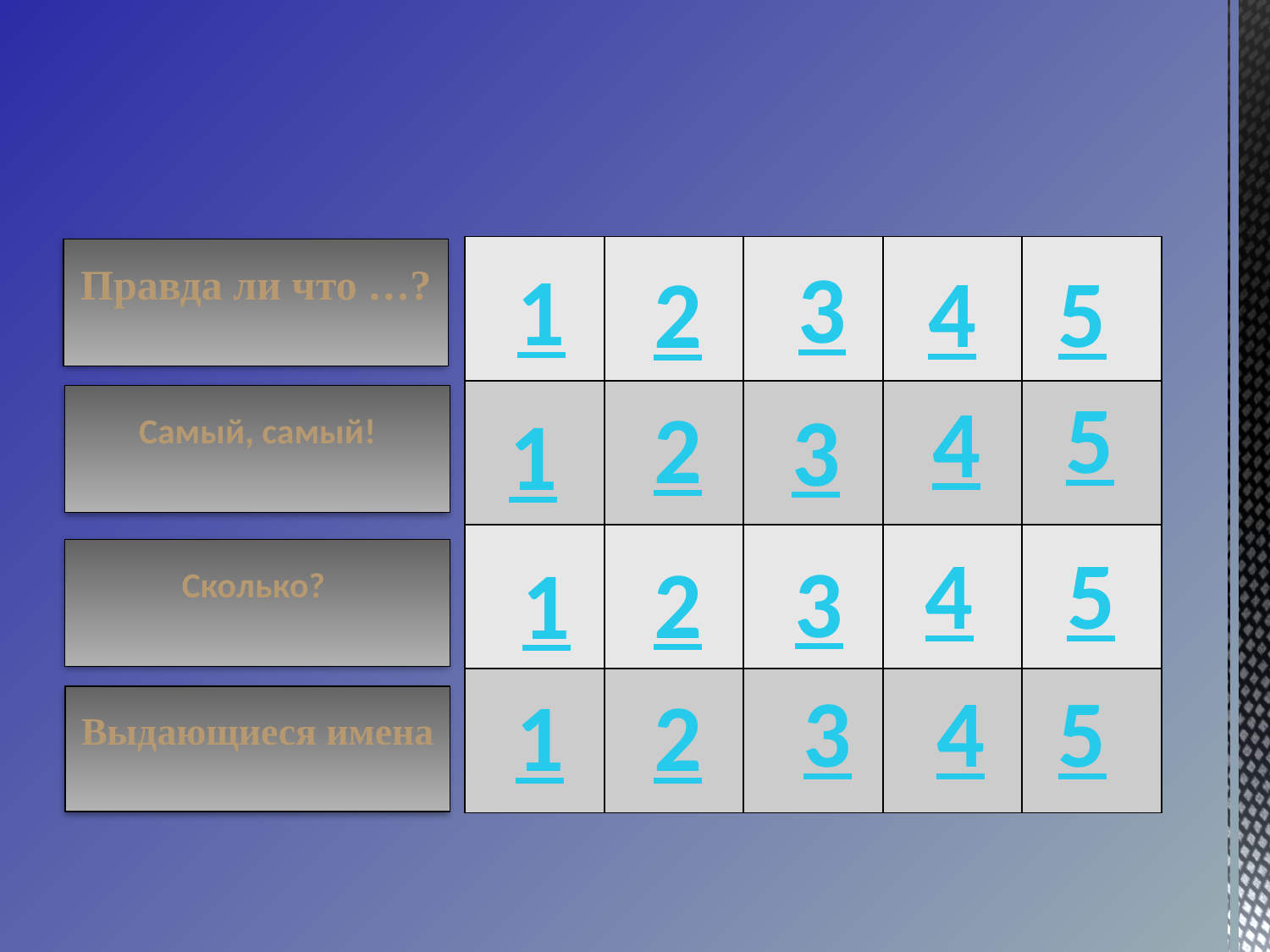

#

|  |  |  |  |  |
| --- | --- | --- | --- | --- |
|  |  |  |  |  |
|  |  |  |  |  |
|  |  |  |  |  |
Правда ли что …?

3
1
4
5
2
5
4
2
3
Самый, самый!

1
4
5
3
2
1
Сколько?

5
3
4
1
2
Выдающиеся имена